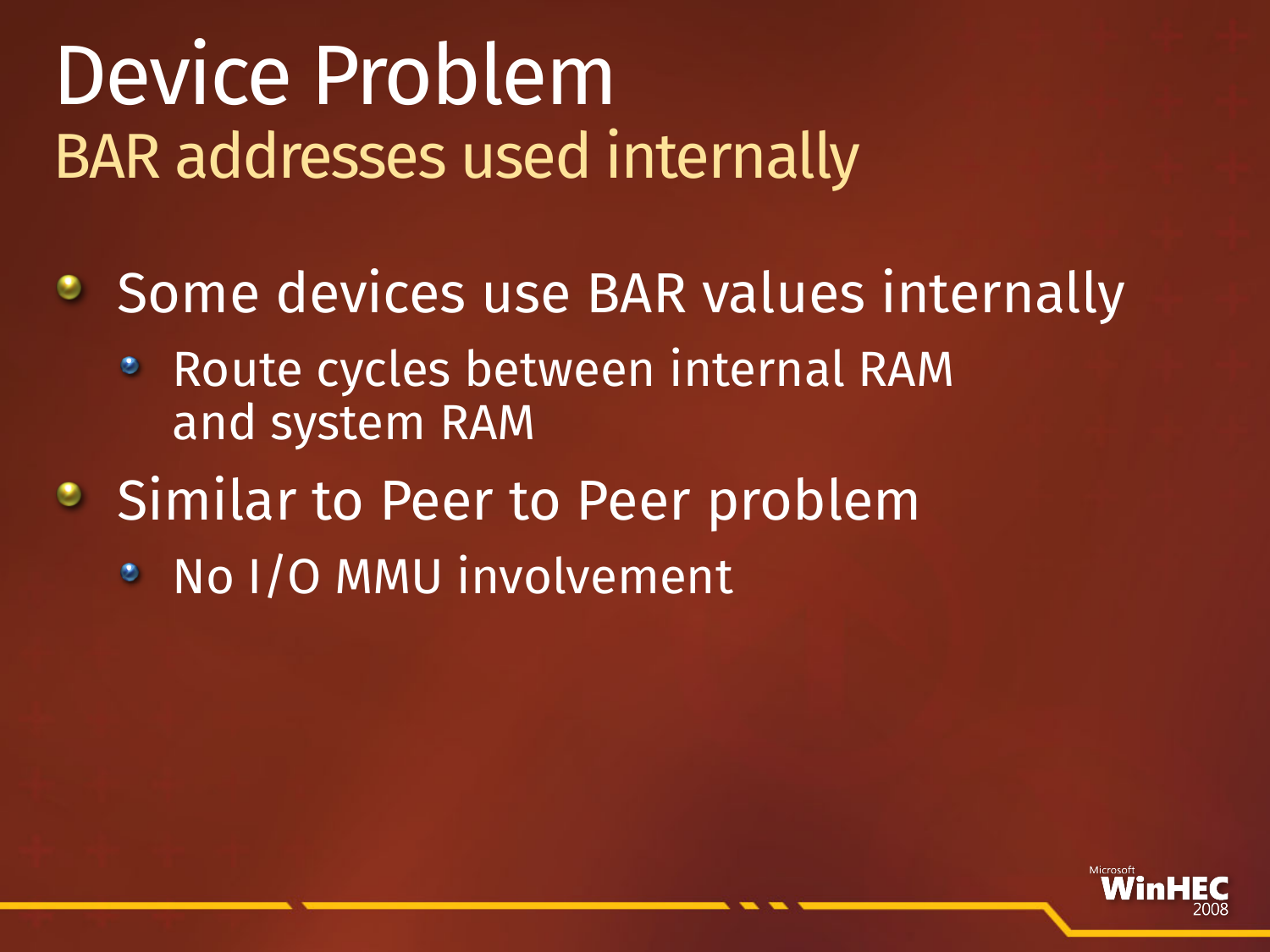

# Device Problem BAR addresses used internally
Some devices use BAR values internally
Route cycles between internal RAM
and system RAM
Similar to Peer to Peer problem
No I/O MMU involvement